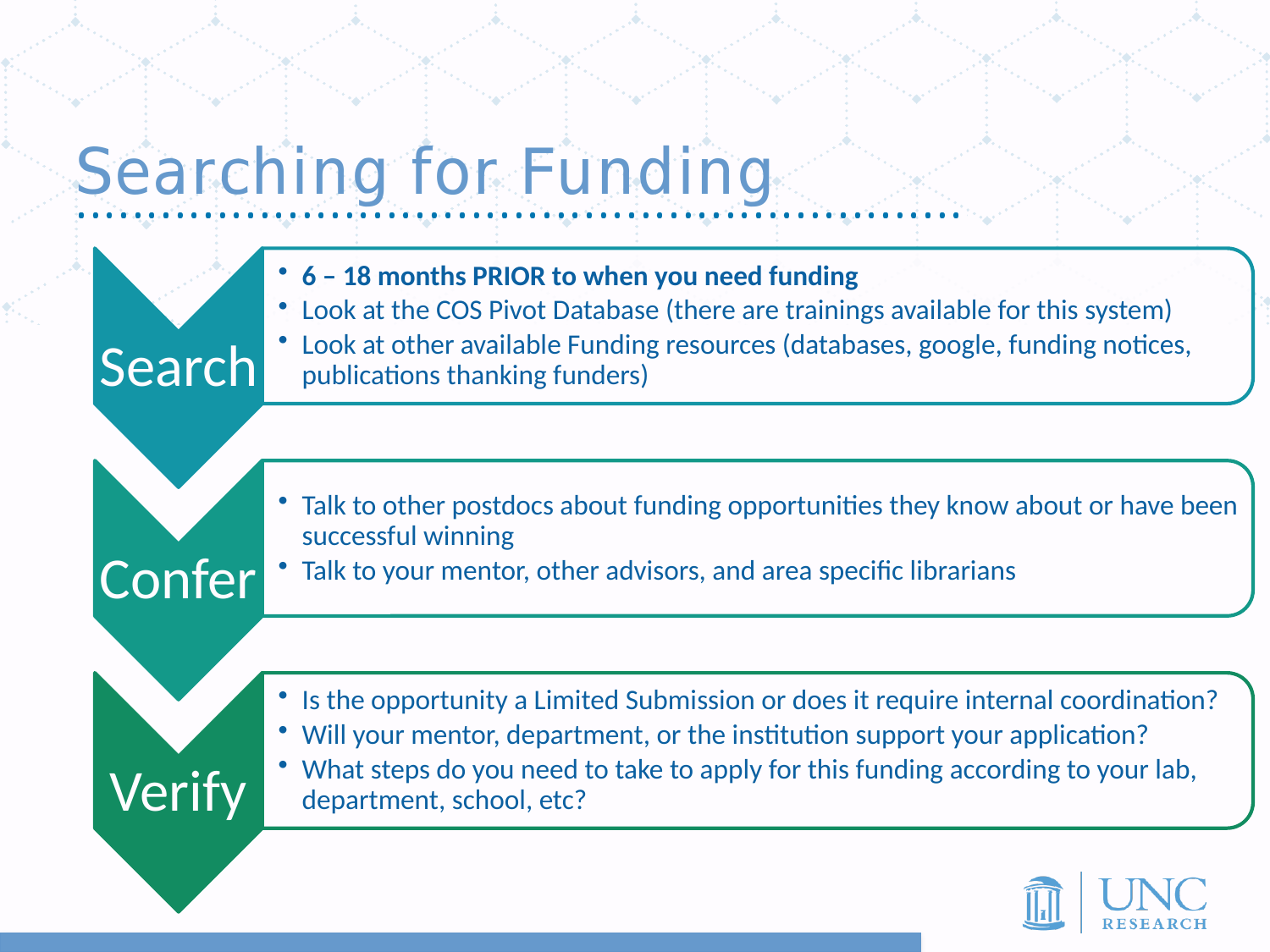

# Searching for Funding
Search
6 – 18 months PRIOR to when you need funding
Look at the COS Pivot Database (there are trainings available for this system)
Look at other available Funding resources (databases, google, funding notices, publications thanking funders)
Confer
Talk to other postdocs about funding opportunities they know about or have been successful winning
Talk to your mentor, other advisors, and area specific librarians
Verify
Is the opportunity a Limited Submission or does it require internal coordination?
Will your mentor, department, or the institution support your application?
What steps do you need to take to apply for this funding according to your lab, department, school, etc?